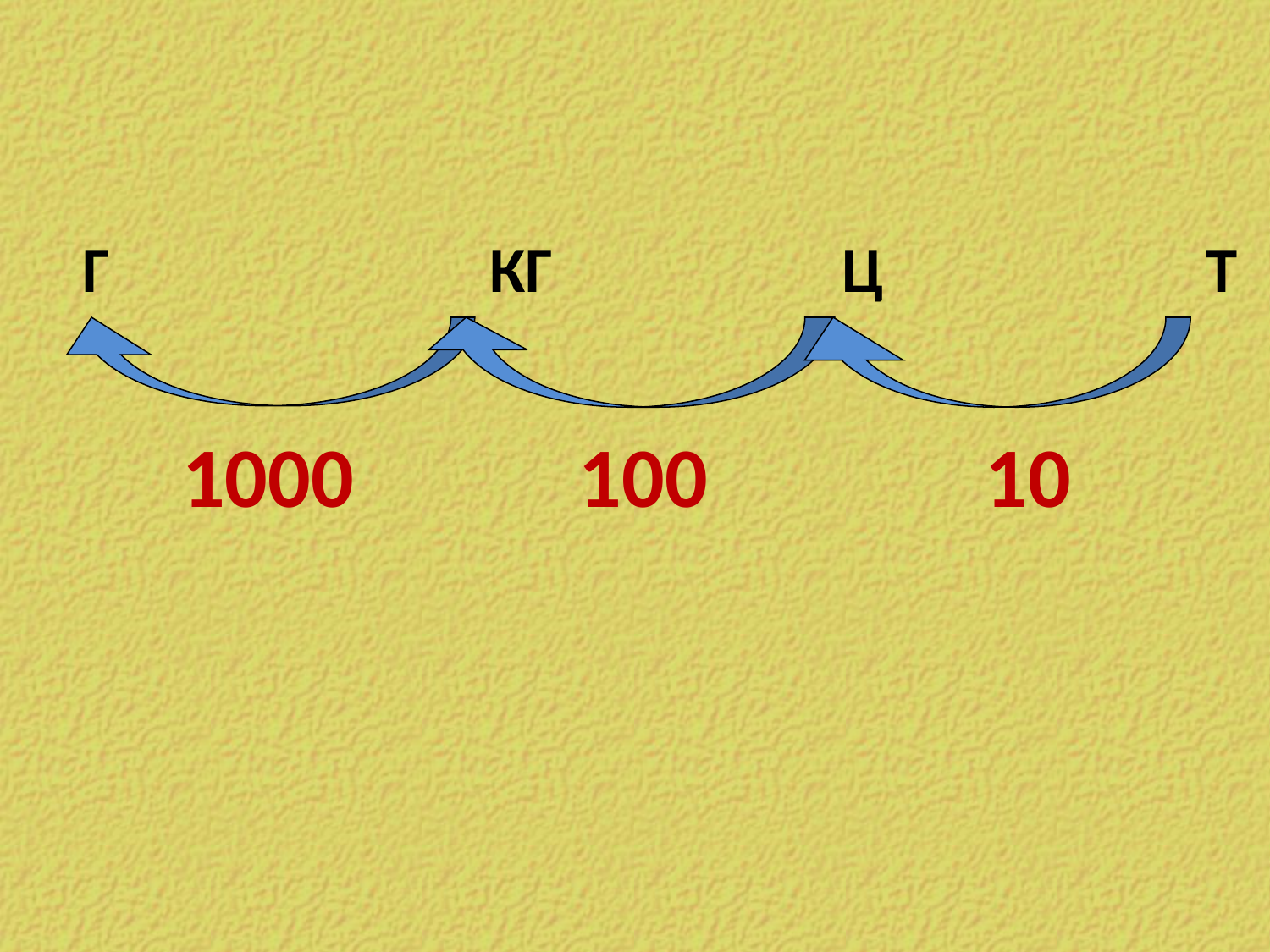

Г	                     КГ	                   Ц      	         Т

1000
100
10